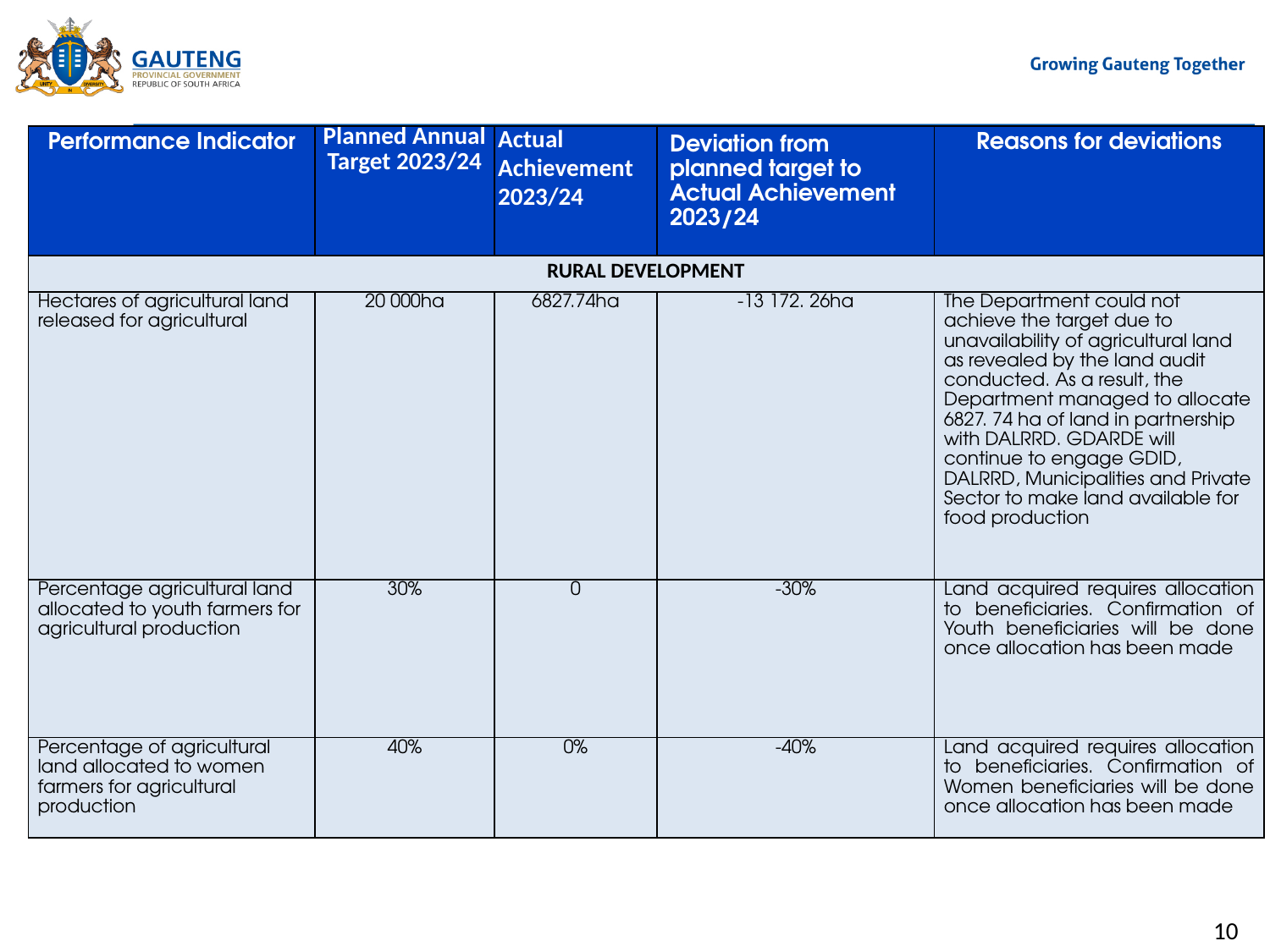

| Performance Indicator | Planned Annual Target 2023/24 | Actual Achievement 2023/24 | Deviation from planned target to Actual Achievement 2023/24 | Reasons for deviations |
| --- | --- | --- | --- | --- |
| RURAL DEVELOPMENT |  |  |  |  |
| Hectares of agricultural land released for agricultural | 20 000ha | 6827.74ha | -13 172. 26ha | The Department could not achieve the target due to unavailability of agricultural land as revealed by the land audit conducted. As a result, the Department managed to allocate 6827. 74 ha of land in partnership with DALRRD. GDARDE will continue to engage GDID, DALRRD, Municipalities and Private Sector to make land available for food production |
| Percentage agricultural land allocated to youth farmers for agricultural production | 30% | 0 | -30% | Land acquired requires allocation to beneficiaries. Confirmation of Youth beneficiaries will be done once allocation has been made |
| Percentage of agricultural land allocated to women farmers for agricultural production | 40% | 0% | -40% | Land acquired requires allocation to beneficiaries. Confirmation of Women beneficiaries will be done once allocation has been made |
#
10